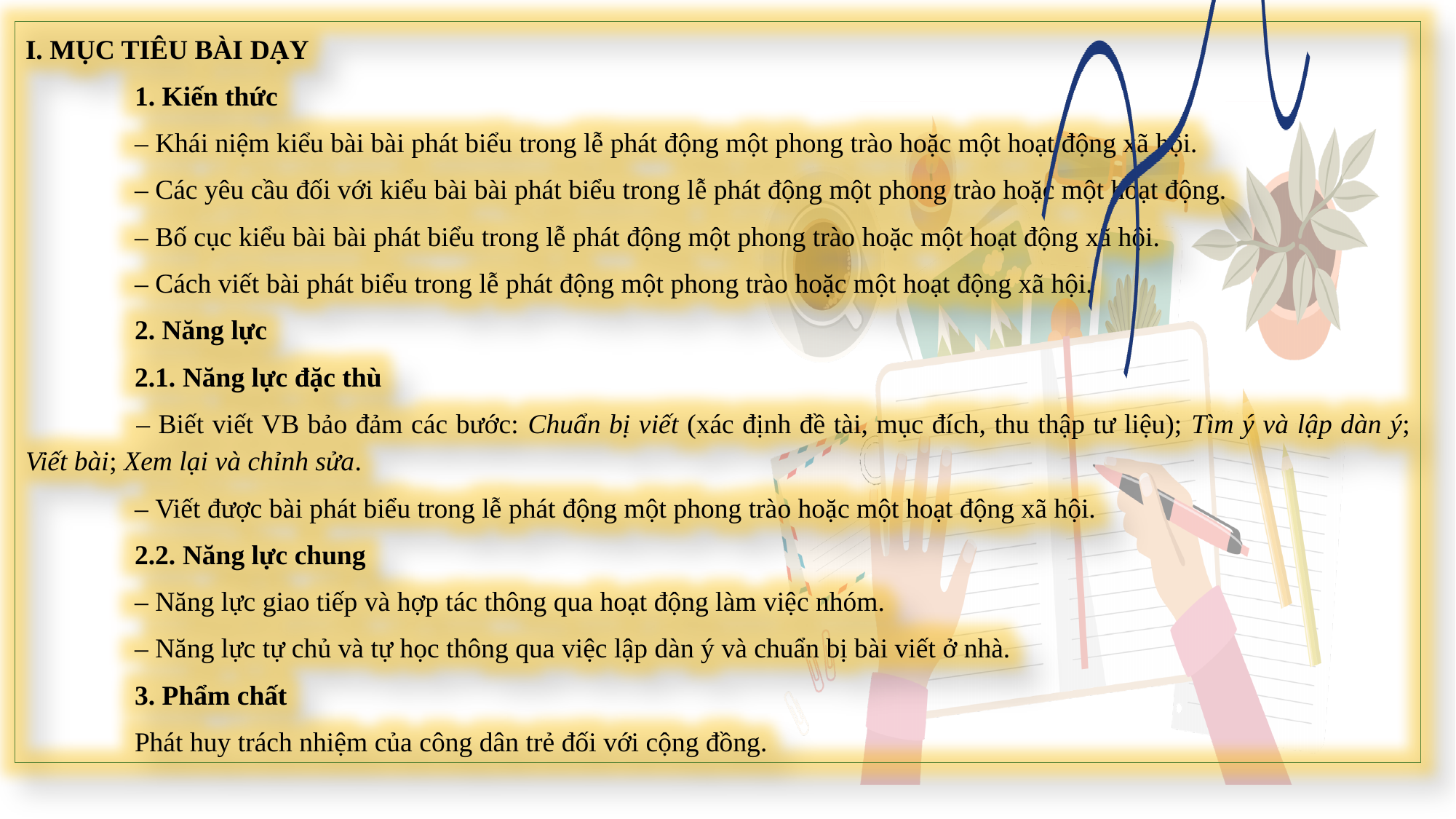

I. MỤC TIÊU BÀI DẠY
	1. Kiến thức
	– Khái niệm kiểu bài bài phát biểu trong lễ phát động một phong trào hoặc một hoạt động xã hội.
	– Các yêu cầu đối với kiểu bài bài phát biểu trong lễ phát động một phong trào hoặc một hoạt động.
	– Bố cục kiểu bài bài phát biểu trong lễ phát động một phong trào hoặc một hoạt động xã hội.
	– Cách viết bài phát biểu trong lễ phát động một phong trào hoặc một hoạt động xã hội.
	2. Năng lực
	2.1. Năng lực đặc thù
 	– Biết viết VB bảo đảm các bước: Chuẩn bị viết (xác định đề tài, mục đích, thu thập tư liệu); Tìm ý và lập dàn ý; Viết bài; Xem lại và chỉnh sửa.
	– Viết được bài phát biểu trong lễ phát động một phong trào hoặc một hoạt động xã hội.
	2.2. Năng lực chung
	– Năng lực giao tiếp và hợp tác thông qua hoạt động làm việc nhóm.
	– Năng lực tự chủ và tự học thông qua việc lập dàn ý và chuẩn bị bài viết ở nhà.
	3. Phẩm chất
	Phát huy trách nhiệm của công dân trẻ đối với cộng đồng.